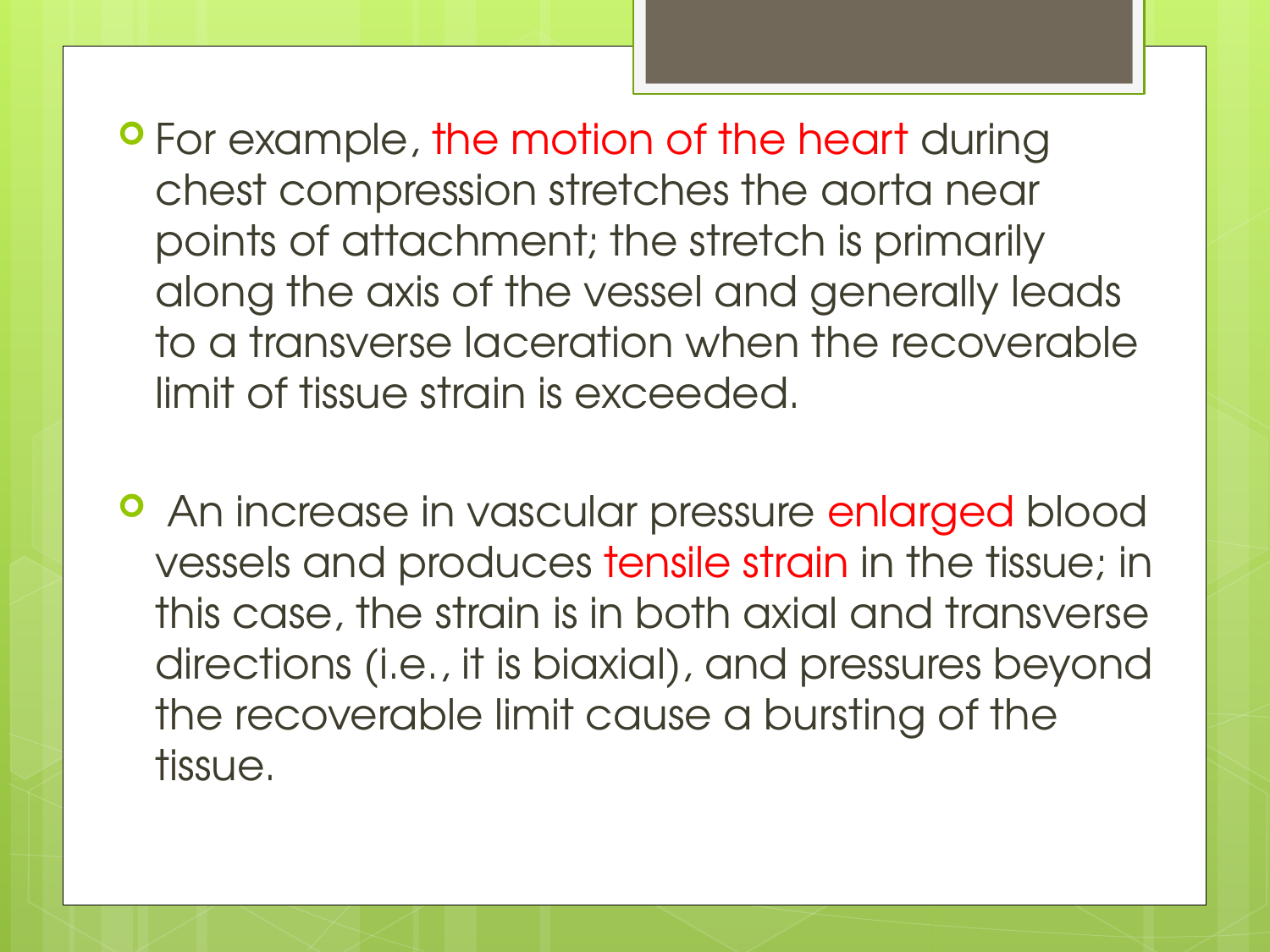

For example, the motion of the heart during chest compression stretches the aorta near points of attachment; the stretch is primarily along the axis of the vessel and generally leads to a transverse laceration when the recoverable limit of tissue strain is exceeded.

 An increase in vascular pressure enlarged blood vessels and produces tensile strain in the tissue; in this case, the strain is in both axial and transverse directions (i.e., it is biaxial), and pressures beyond the recoverable limit cause a bursting of the tissue.